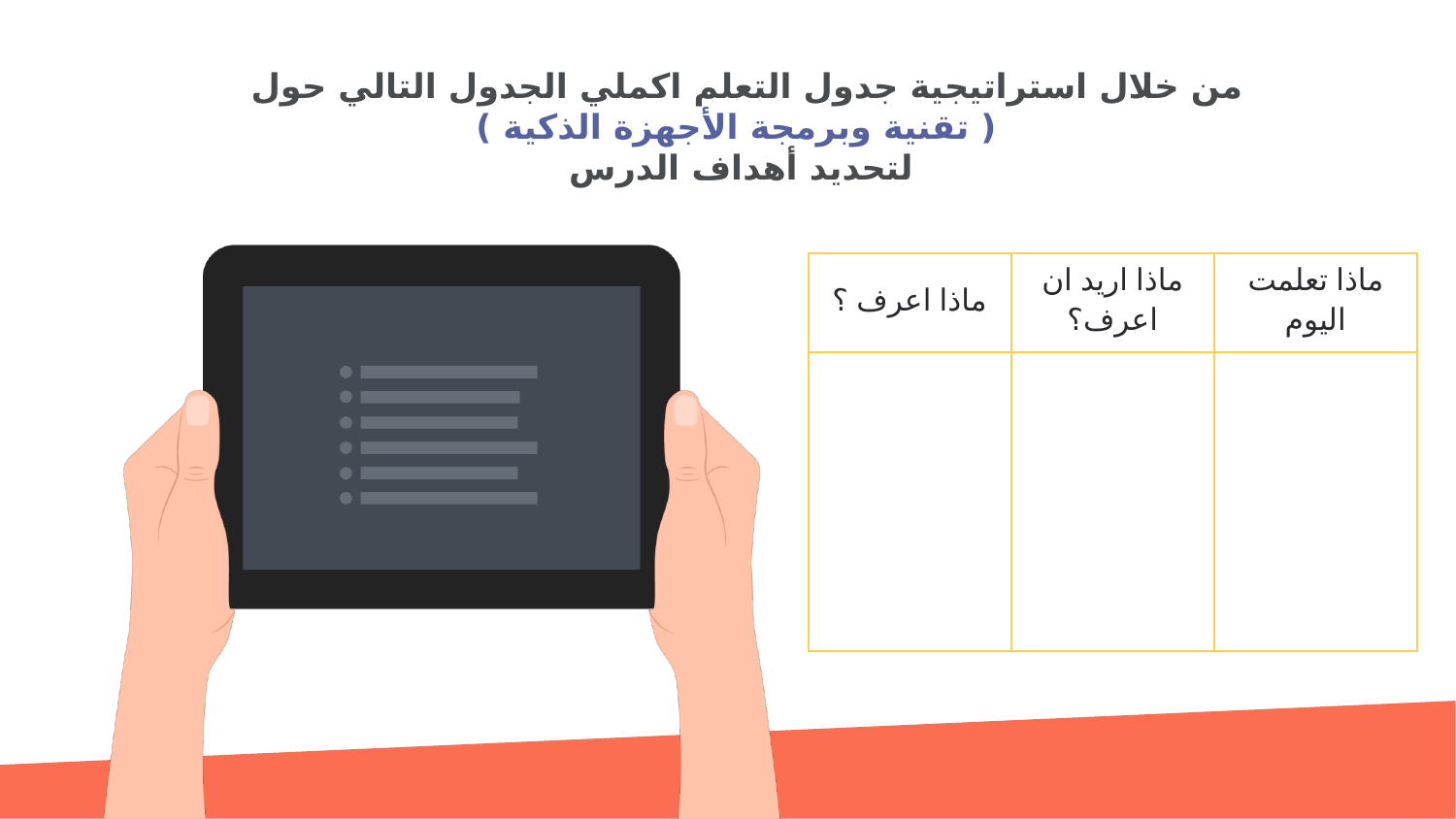

من خلال استراتيجية جدول التعلم اكملي الجدول التالي حول
( تقنية وبرمجة الأجهزة الذكية )
لتحديد أهداف الدرس

| ماذا اعرف ؟ | ماذا اريد ان اعرف؟ | ماذا تعلمت اليوم |
| --- | --- | --- |
|  |  |  |